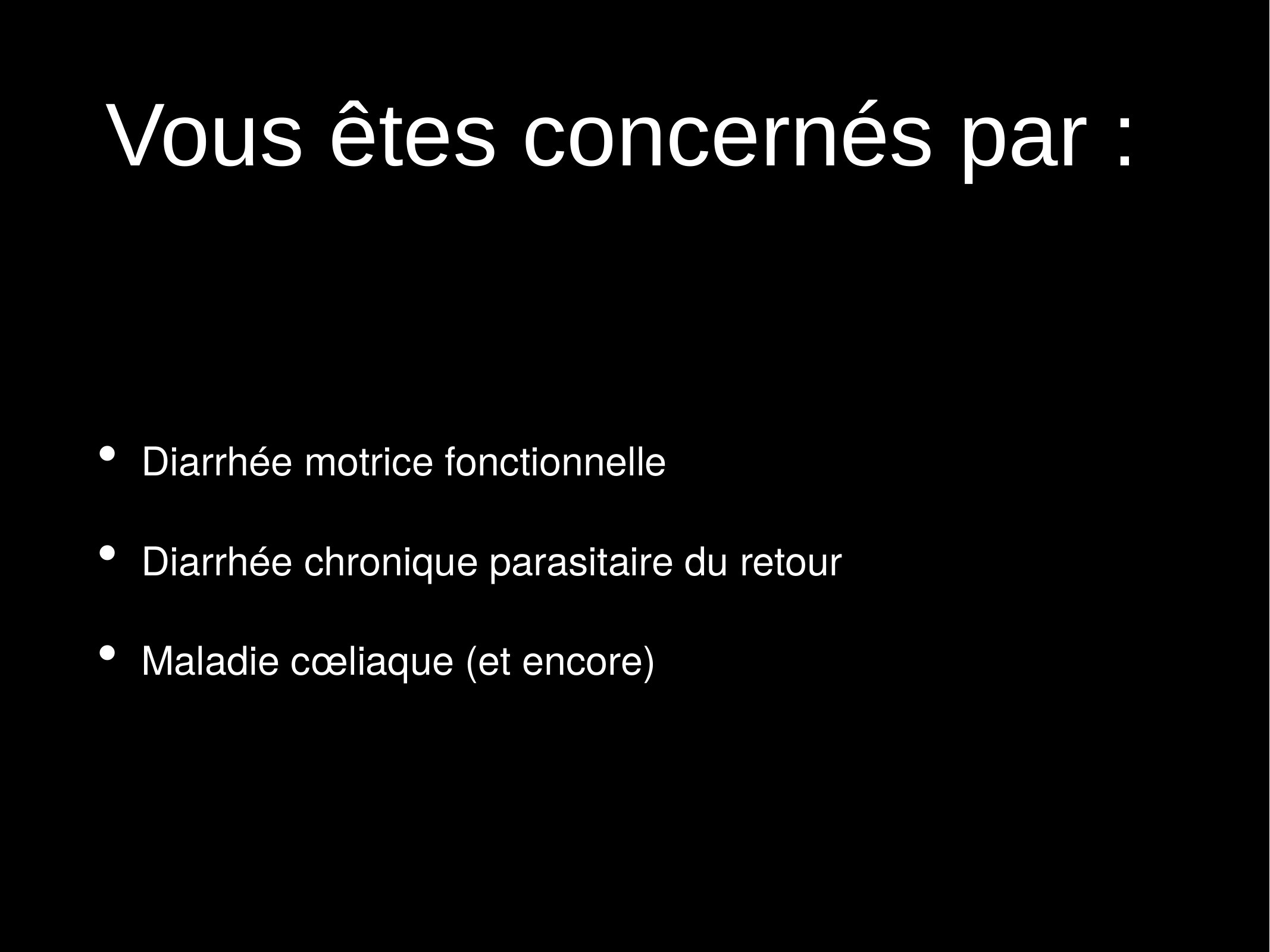

# Vous êtes concernés par :
Diarrhée motrice fonctionnelle
Diarrhée chronique parasitaire du retour
Maladie cœliaque (et encore)